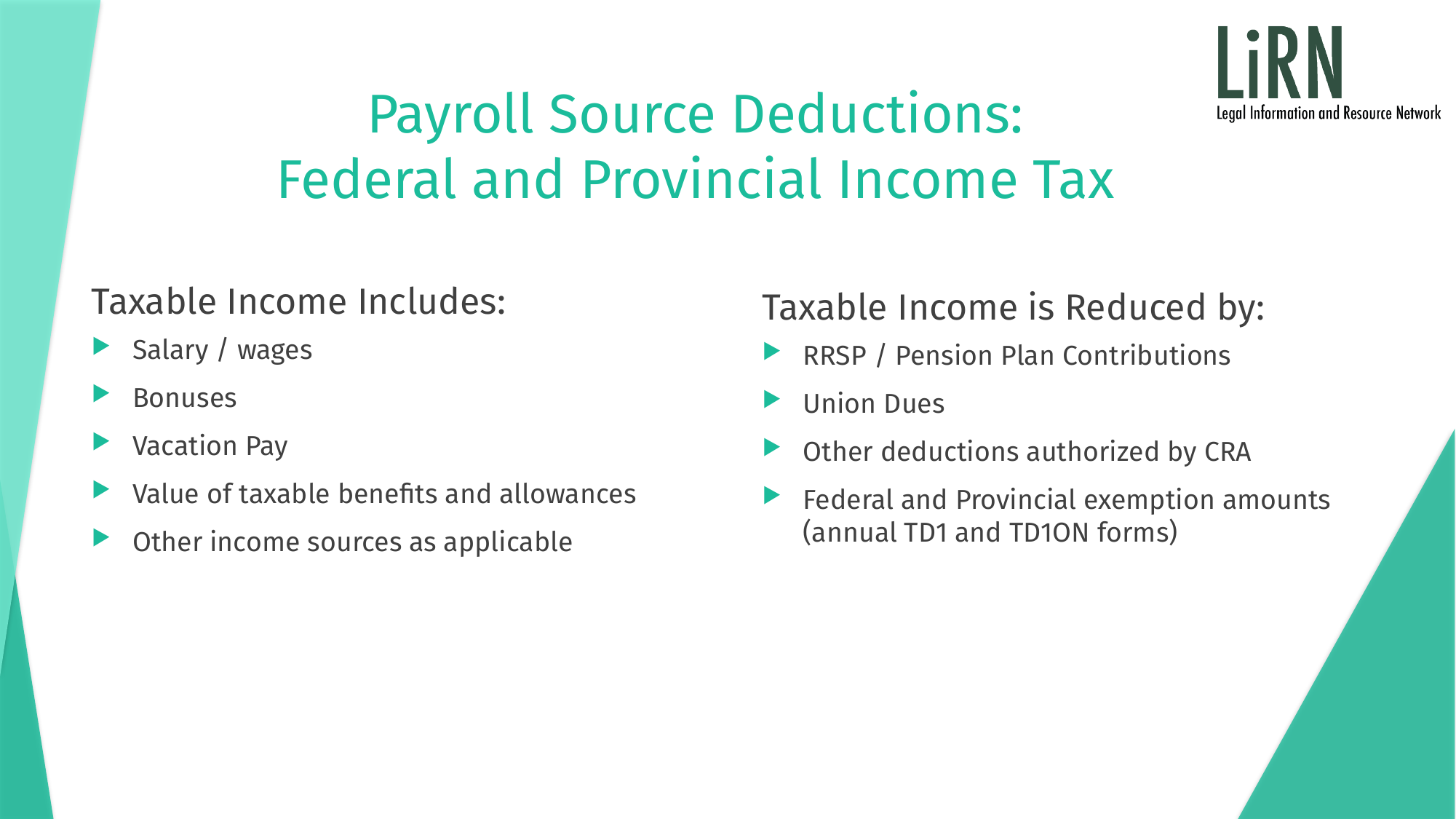

# Payroll Source Deductions: Federal and Provincial Income Tax
Taxable Income Includes:
Taxable Income is Reduced by:
Salary / wages
Bonuses
Vacation Pay
Value of taxable benefits and allowances
Other income sources as applicable

RRSP / Pension Plan Contributions
Union Dues
Other deductions authorized by CRA
Federal and Provincial exemption amounts (annual TD1 and TD1ON forms)